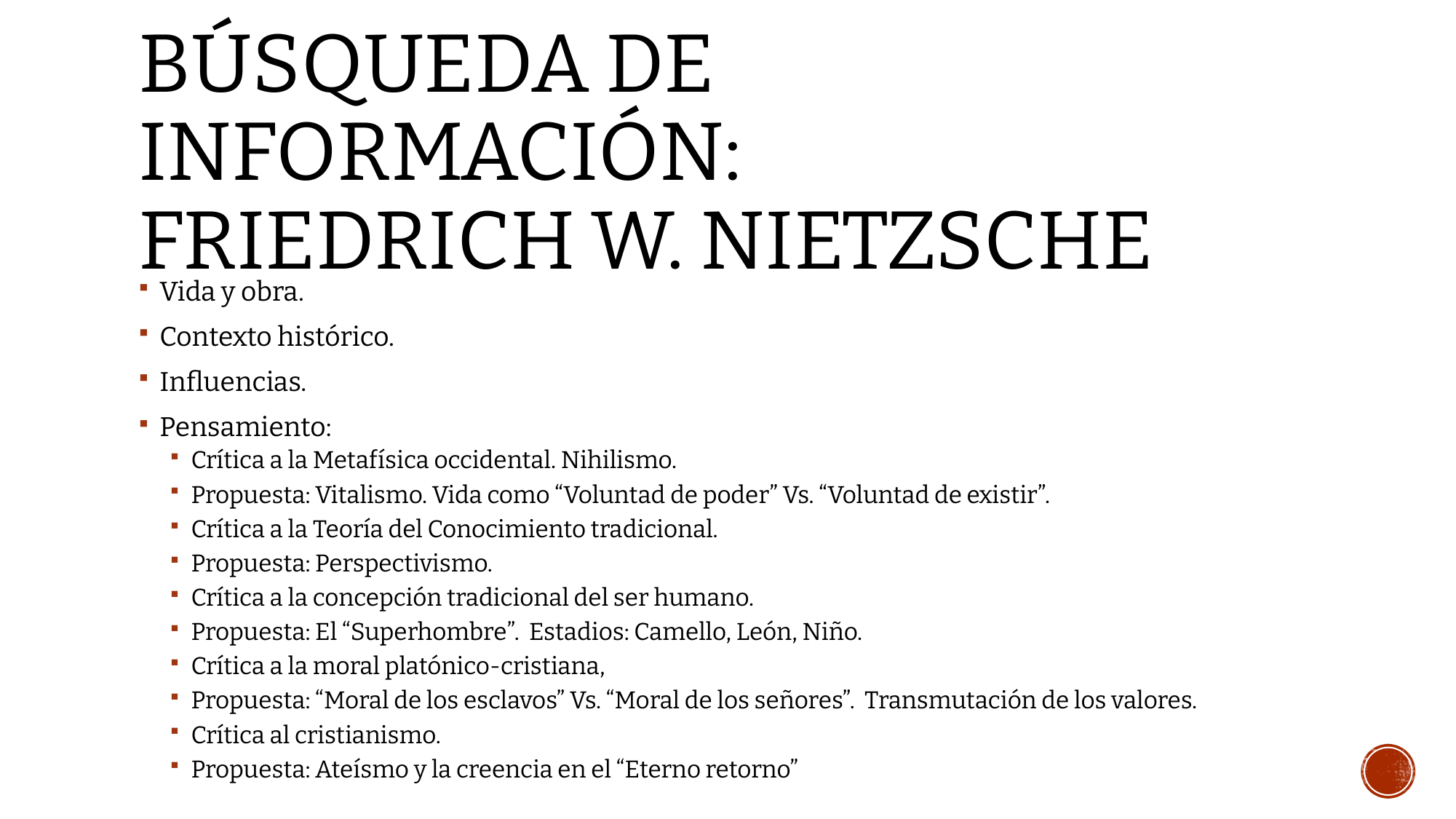

# Búsqueda de información: Friedrich w. Nietzsche

Vida y obra.
Contexto histórico.
Influencias.
Pensamiento:
Crítica a la Metafísica occidental. Nihilismo.
Propuesta: Vitalismo. Vida como “Voluntad de poder” Vs. “Voluntad de existir”.
Crítica a la Teoría del Conocimiento tradicional.
Propuesta: Perspectivismo.
Crítica a la concepción tradicional del ser humano.
Propuesta: El “Superhombre”.  Estadios: Camello, León, Niño.
Crítica a la moral platónico-cristiana,
Propuesta: “Moral de los esclavos” Vs. “Moral de los señores”.  Transmutación de los valores.
Crítica al cristianismo.
Propuesta: Ateísmo y la creencia en el “Eterno retorno”